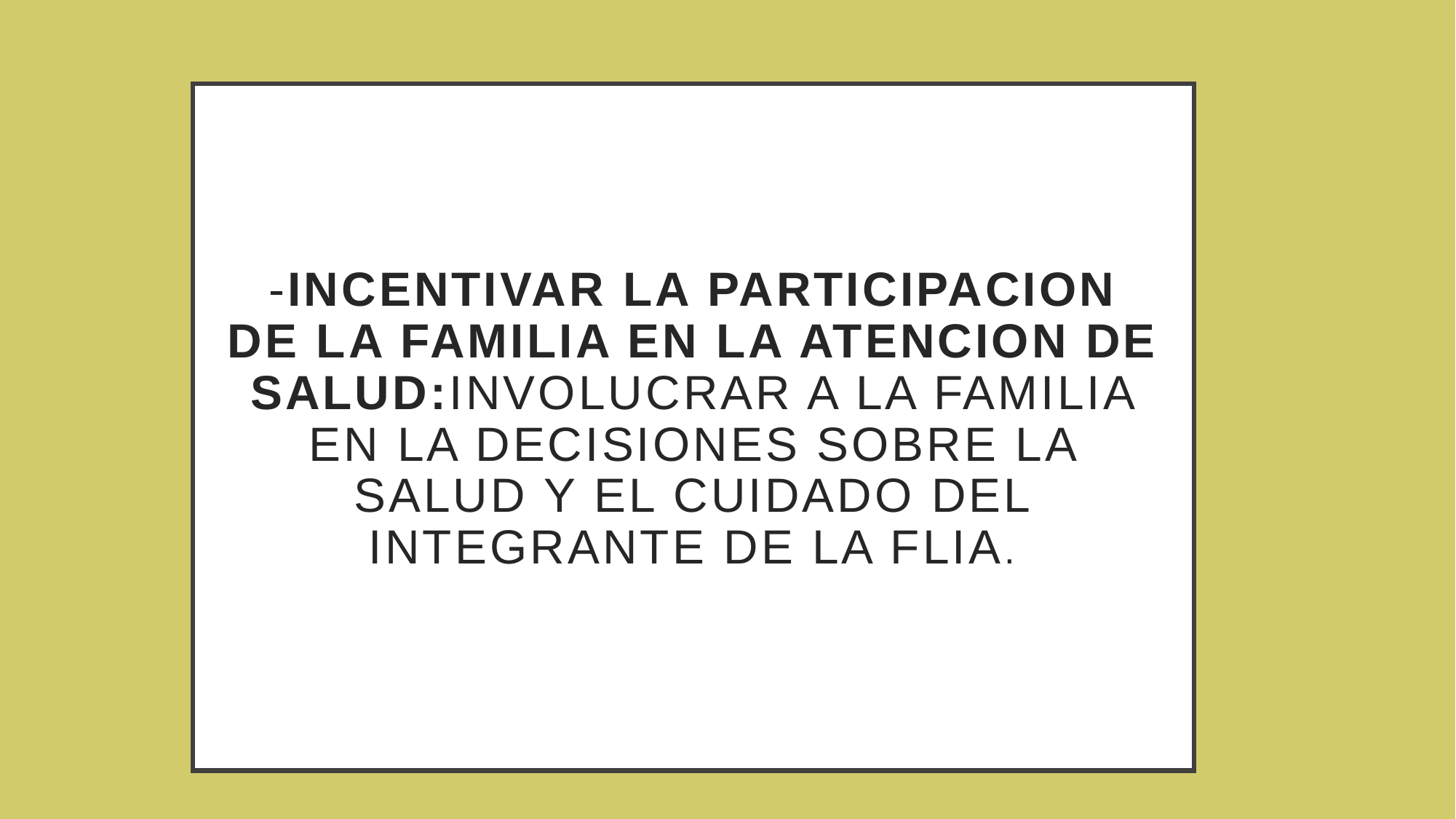

# -INCENTIVAR LA PARTICIPACION DE LA FAMILIA EN LA ATENCION DE SALUD:INVOLUCRAR A LA FAMILIA EN LA DECISIONES SOBRE LA SALUD Y EL CUIDADO DEL INTEGRANTE DE LA FLIA.